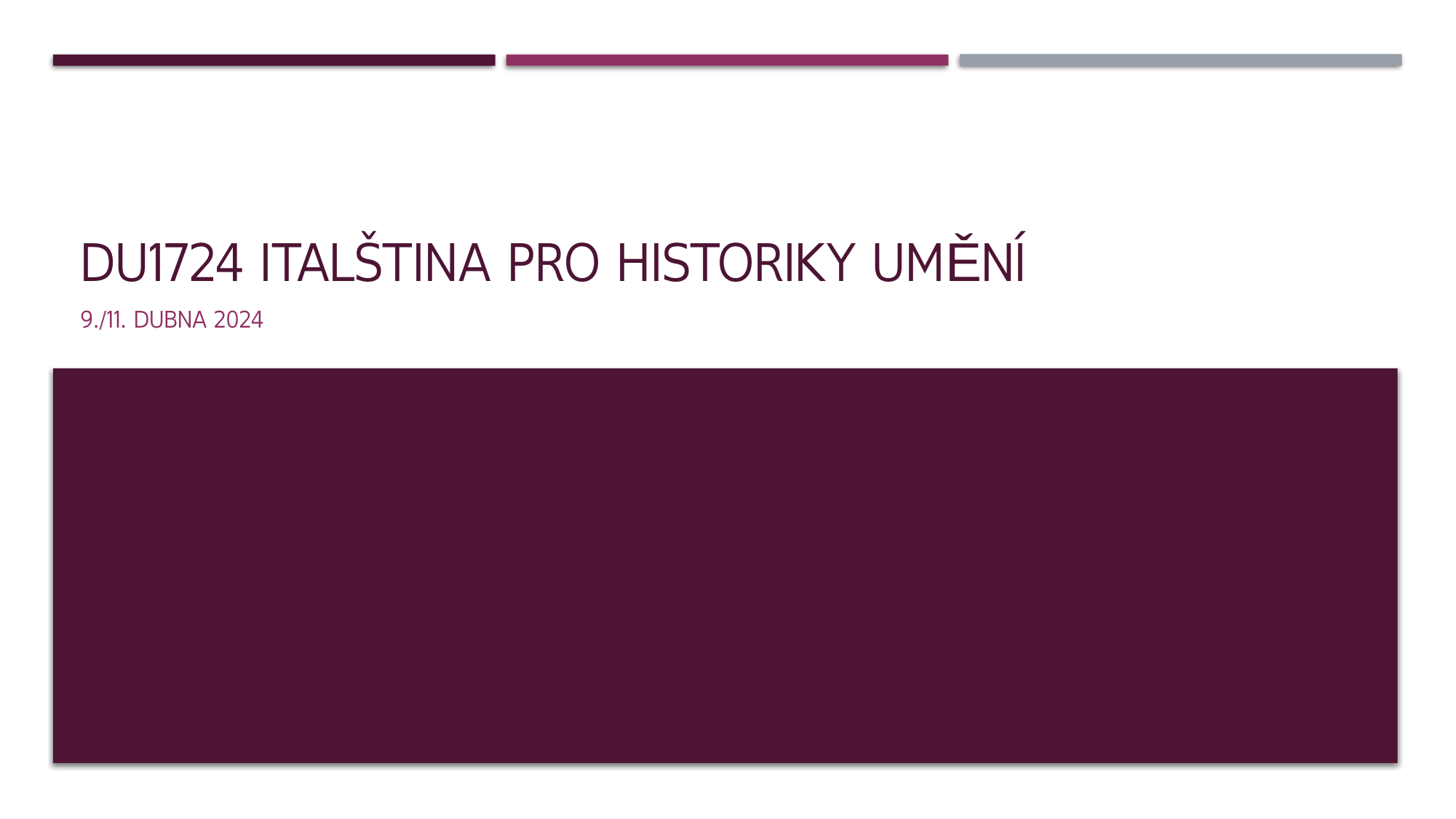

# DU1724 Italština pro historiky umění
9./11. dubna 2024